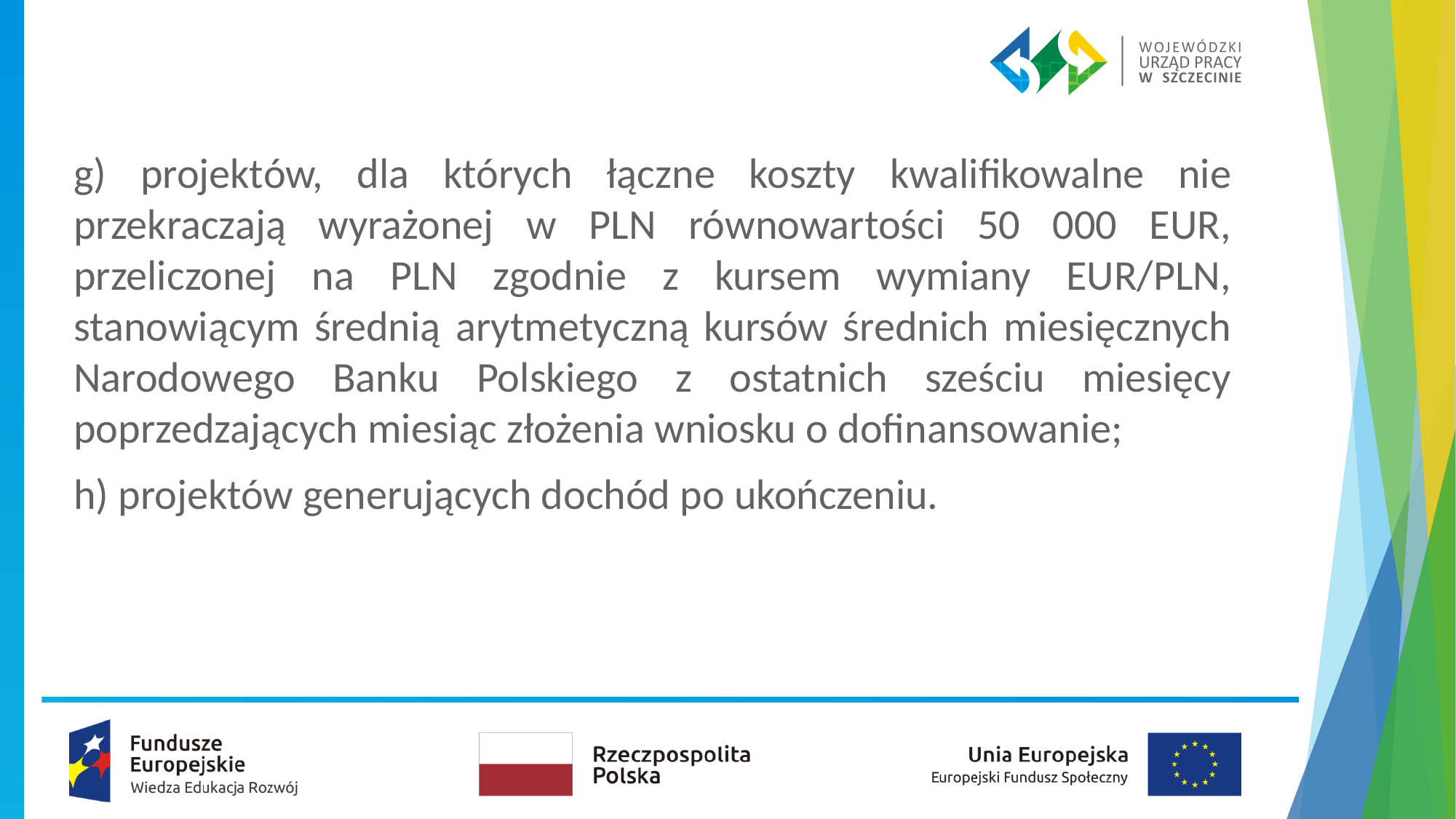

g) projektów, dla których łączne koszty kwalifikowalne nie przekraczają wyrażonej w PLN równowartości 50 000 EUR, przeliczonej na PLN zgodnie z kursem wymiany EUR/PLN, stanowiącym średnią arytmetyczną kursów średnich miesięcznych Narodowego Banku Polskiego z ostatnich sześciu miesięcy poprzedzających miesiąc złożenia wniosku o dofinansowanie;
h) projektów generujących dochód po ukończeniu.